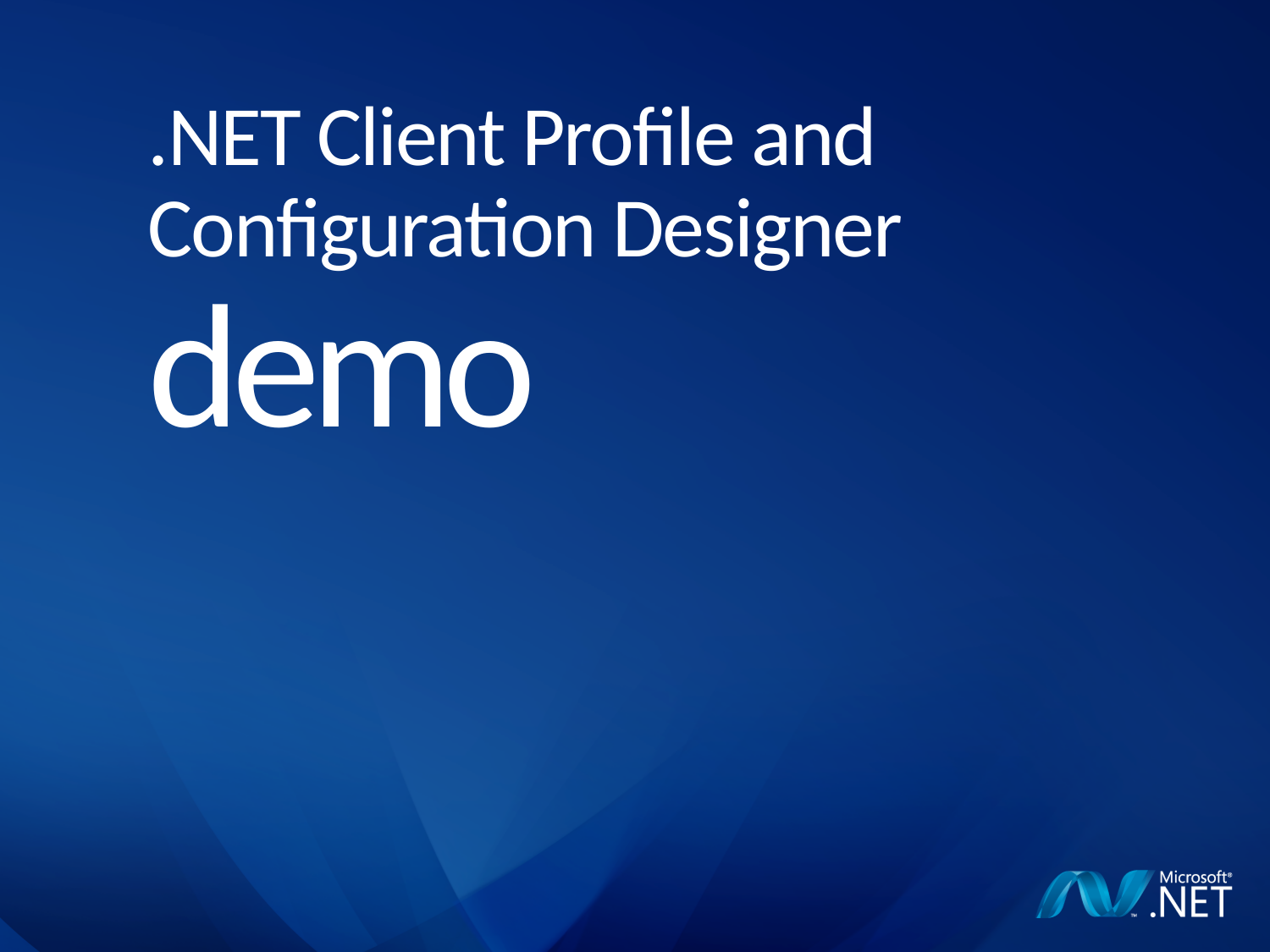

.NET Client Profile and
Configuration Designer
demo